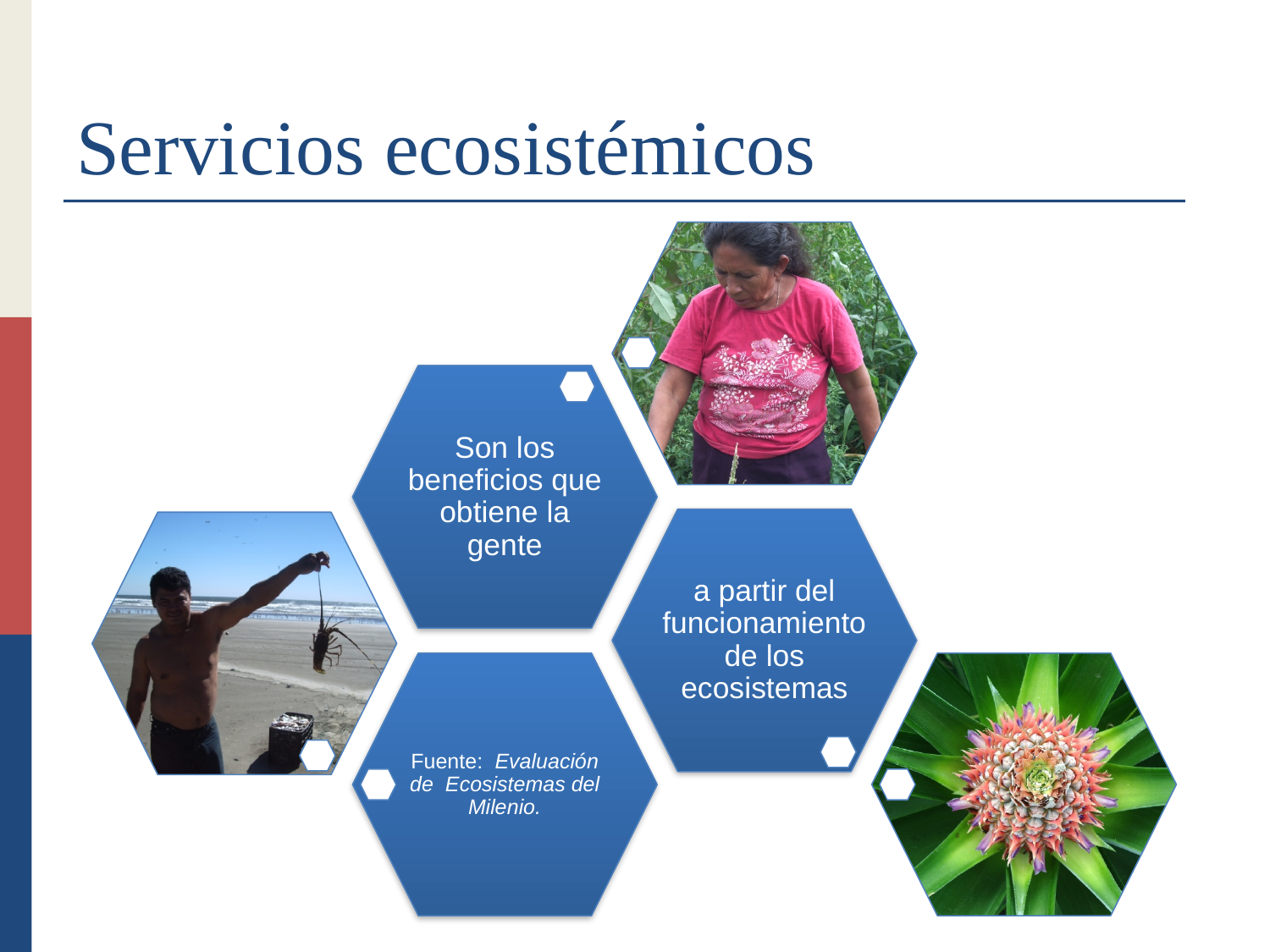

# Servicios ecosistémicos
Fuente:  Evaluación de  Ecosistemas del Milenio.
a partir del funcionamiento de los ecosistemas
Son los beneficios que obtiene la gente